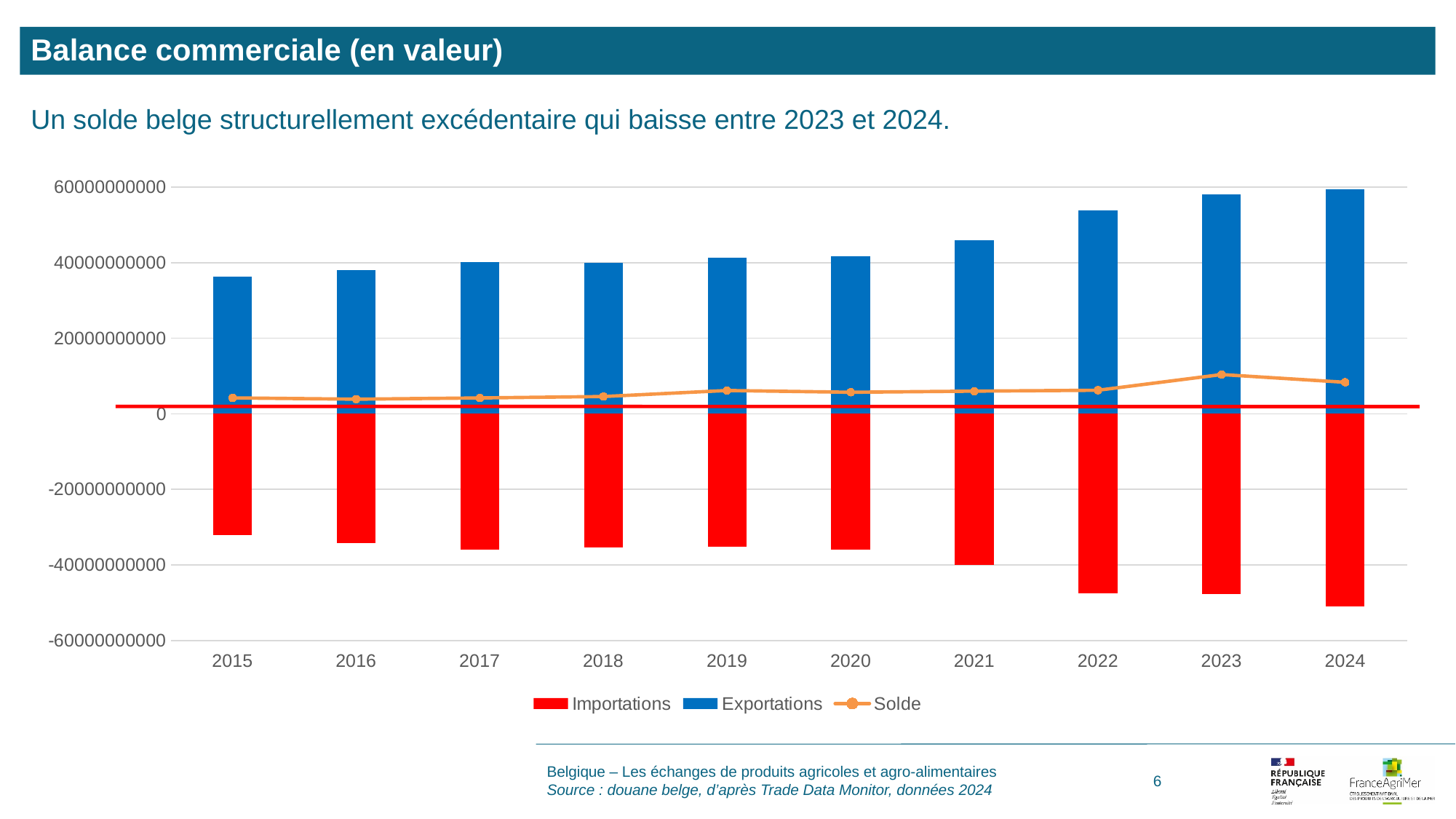

Balance commerciale (en valeur)
Un solde belge structurellement excédentaire qui baisse entre 2023 et 2024.

### Chart

| Category | Valeurs | Importations | Exportations | Solde |
|---|---|---|---|---|
| 2015 | 0.0 | -32136668791.0 | 36356974707.0 | 4220305916.0 |
| 2016 | 0.0 | -34182058828.0 | 38057650023.0 | 3875591195.0 |
| 2017 | 0.0 | -35886546055.0 | 40093717688.0 | 4207171633.0 |
| 2018 | 0.0 | -35390210708.0 | 39973920121.0 | 4583709413.0 |
| 2019 | 0.0 | -35239785199.0 | 41414907542.0 | 6175122343.0 |
| 2020 | 0.0 | -35996461256.0 | 41707879240.0 | 5711417984.0 |
| 2021 | 0.0 | -40009502742.0 | 46013247870.0 | 6003745128.0 |
| 2022 | 0.0 | -47531317400.0 | 53775749503.0 | 6244432103.0 |
| 2023 | 0.0 | -47756642269.0 | 58148994148.0 | 10392351879.0 |
| 2024 | 0.0 | -51056102481.0 | 59408033076.0 | 8351930595.0 |
Belgique – Les échanges de produits agricoles et agro-alimentaires
Source : douane belge, d’après Trade Data Monitor, données 2024
6